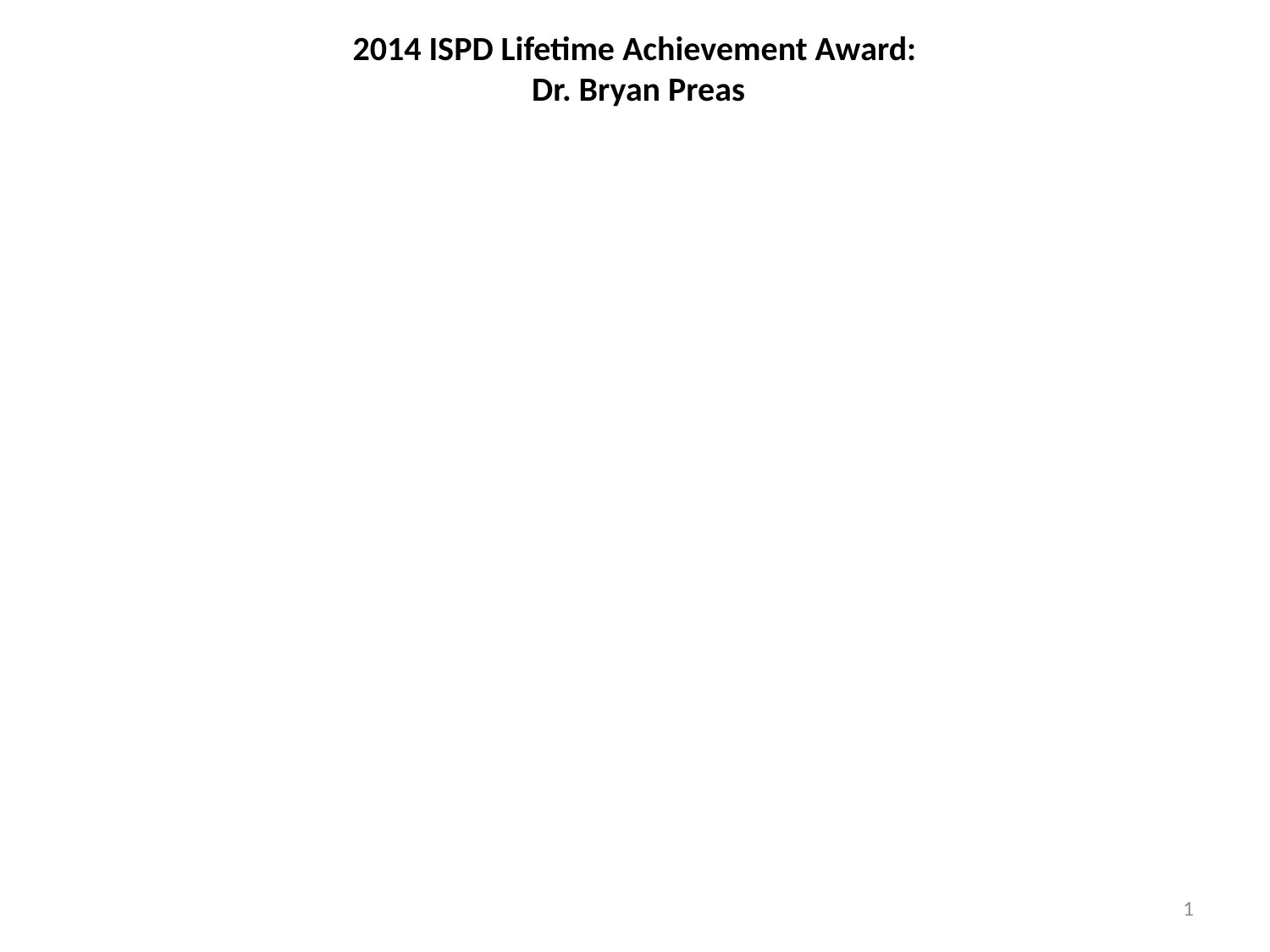

# 2014 ISPD Lifetime Achievement Award: Dr. Bryan Preas

1